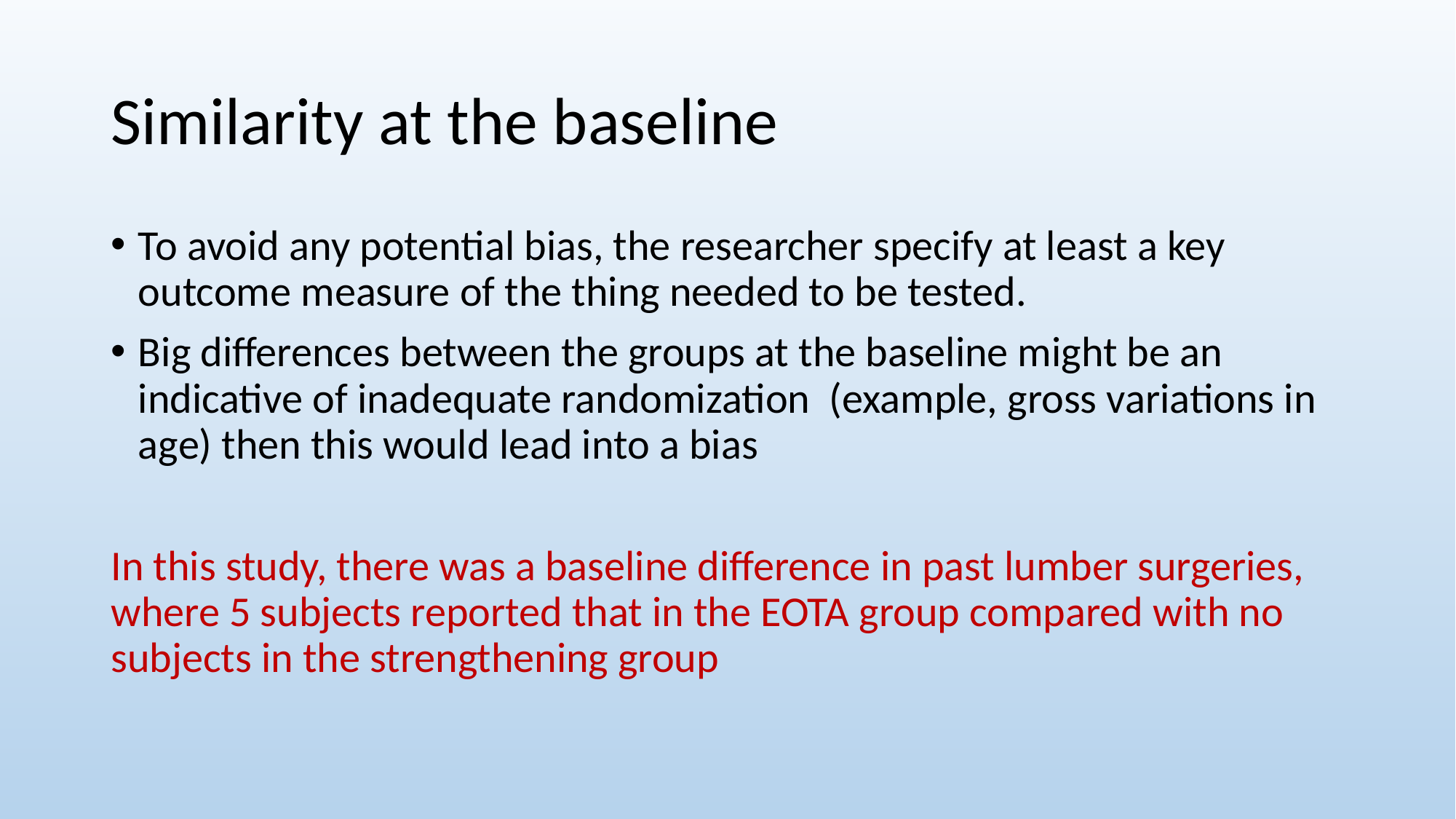

# Similarity at the baseline
To avoid any potential bias, the researcher specify at least a key outcome measure of the thing needed to be tested.
Big differences between the groups at the baseline might be an indicative of inadequate randomization  (example, gross variations in age) then this would lead into a bias

In this study, there was a baseline difference in past lumber surgeries, where 5 subjects reported that in the EOTA group compared with no subjects in the strengthening group